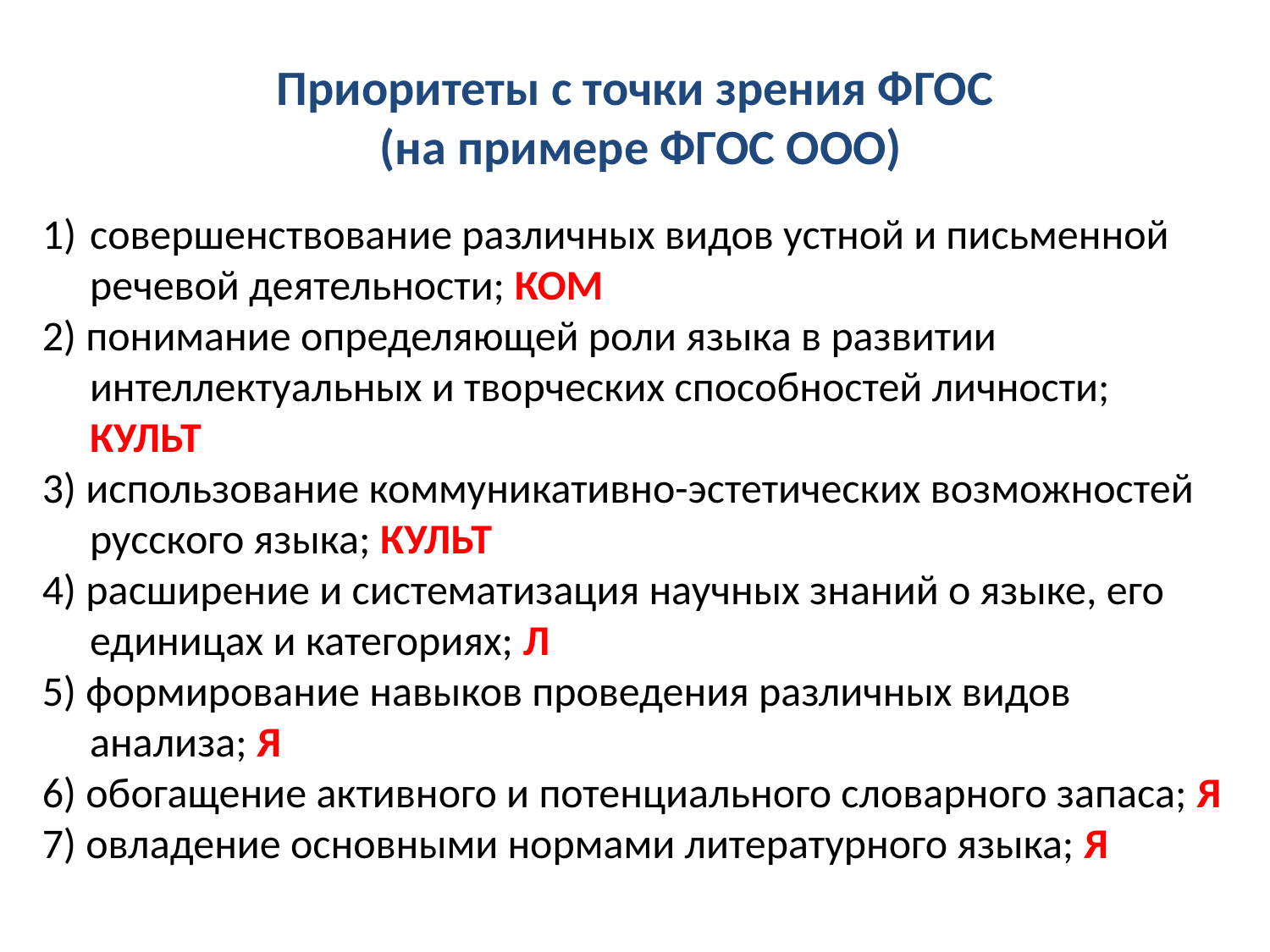

Приоритеты с точки зрения ФГОС
 (на примере ФГОС ООО)
совершенствование различных видов устной и письменной речевой деятельности; КОМ
2) понимание определяющей роли языка в развитии интеллектуальных и творческих способностей личности; КУЛЬТ
3) использование коммуникативно-эстетических возможностей русского языка; КУЛЬТ
4) расширение и систематизация научных знаний о языке, его единицах и категориях; Л
5) формирование навыков проведения различных видов анализа; Я
6) обогащение активного и потенциального словарного запаса; Я
7) овладение основными нормами литературного языка; Я